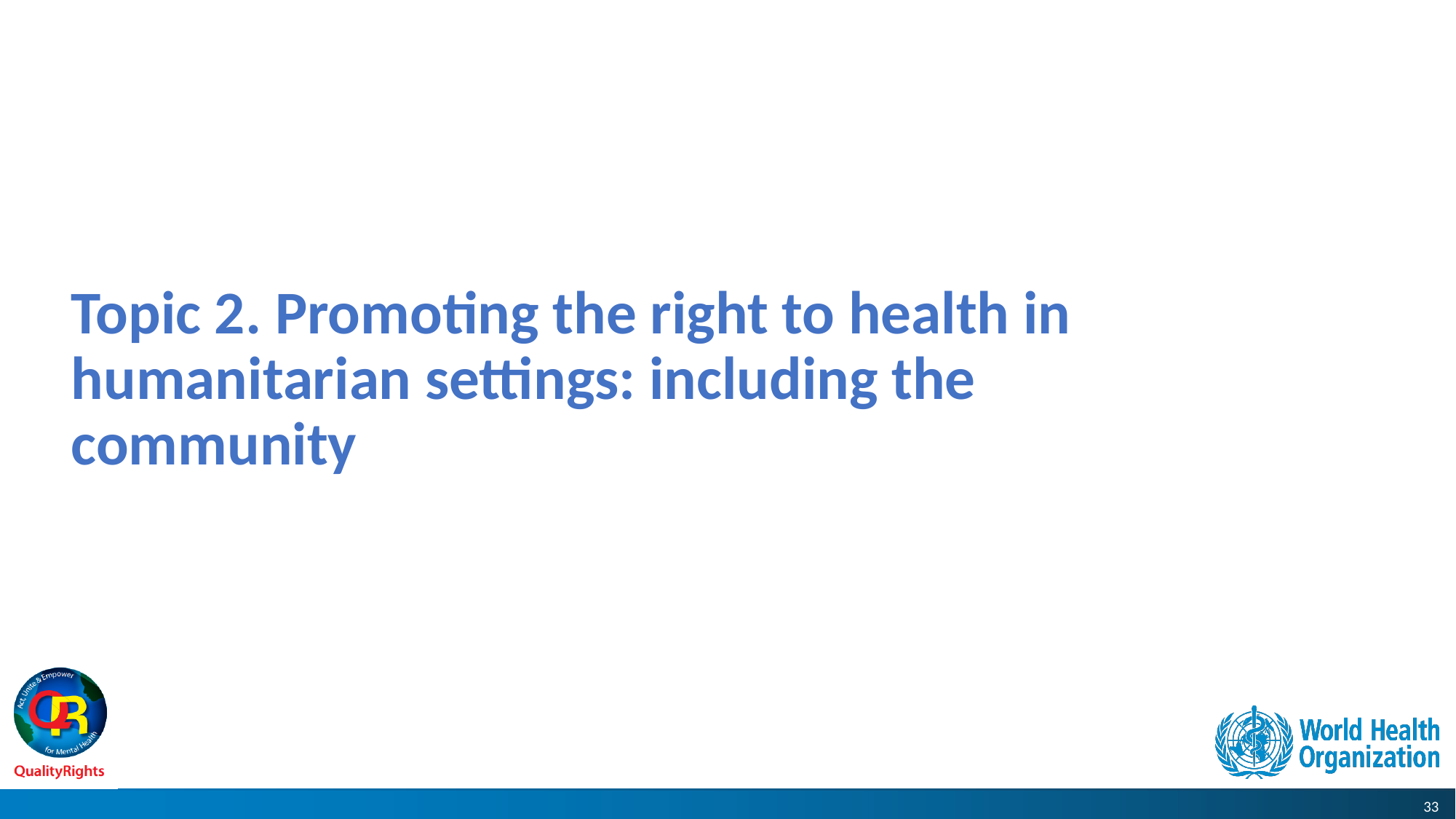

# Topic 2. Promoting the right to health in humanitarian settings: including the community